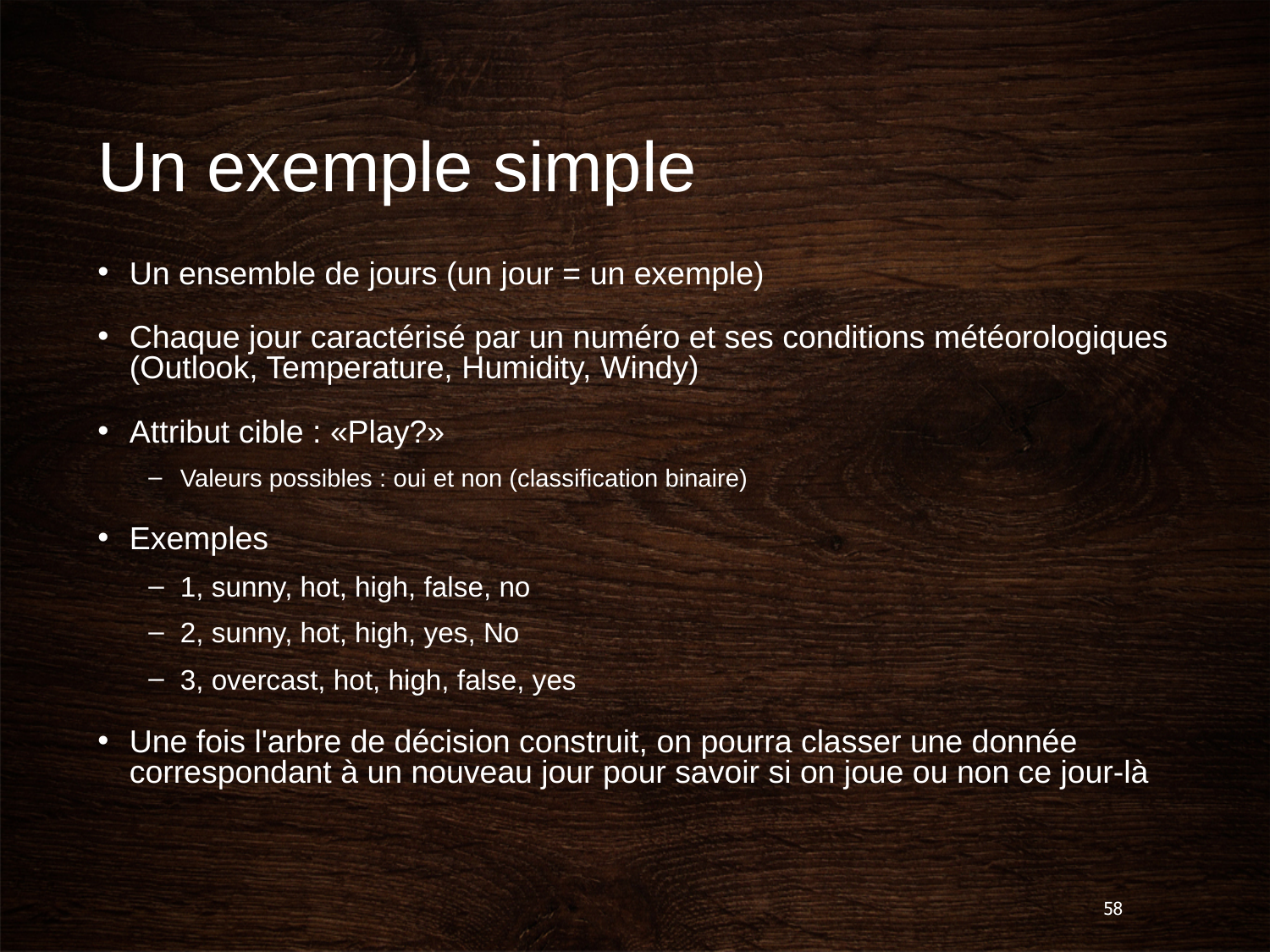

# Un exemple simple
Un ensemble de jours (un jour = un exemple)
Chaque jour caractérisé par un numéro et ses conditions météorologiques (Outlook, Temperature, Humidity, Windy)
Attribut cible : «Play?»
Valeurs possibles : oui et non (classification binaire)
Exemples
1, sunny, hot, high, false, no
2, sunny, hot, high, yes, No
3, overcast, hot, high, false, yes
Une fois l'arbre de décision construit, on pourra classer une donnée correspondant à un nouveau jour pour savoir si on joue ou non ce jour-là
58